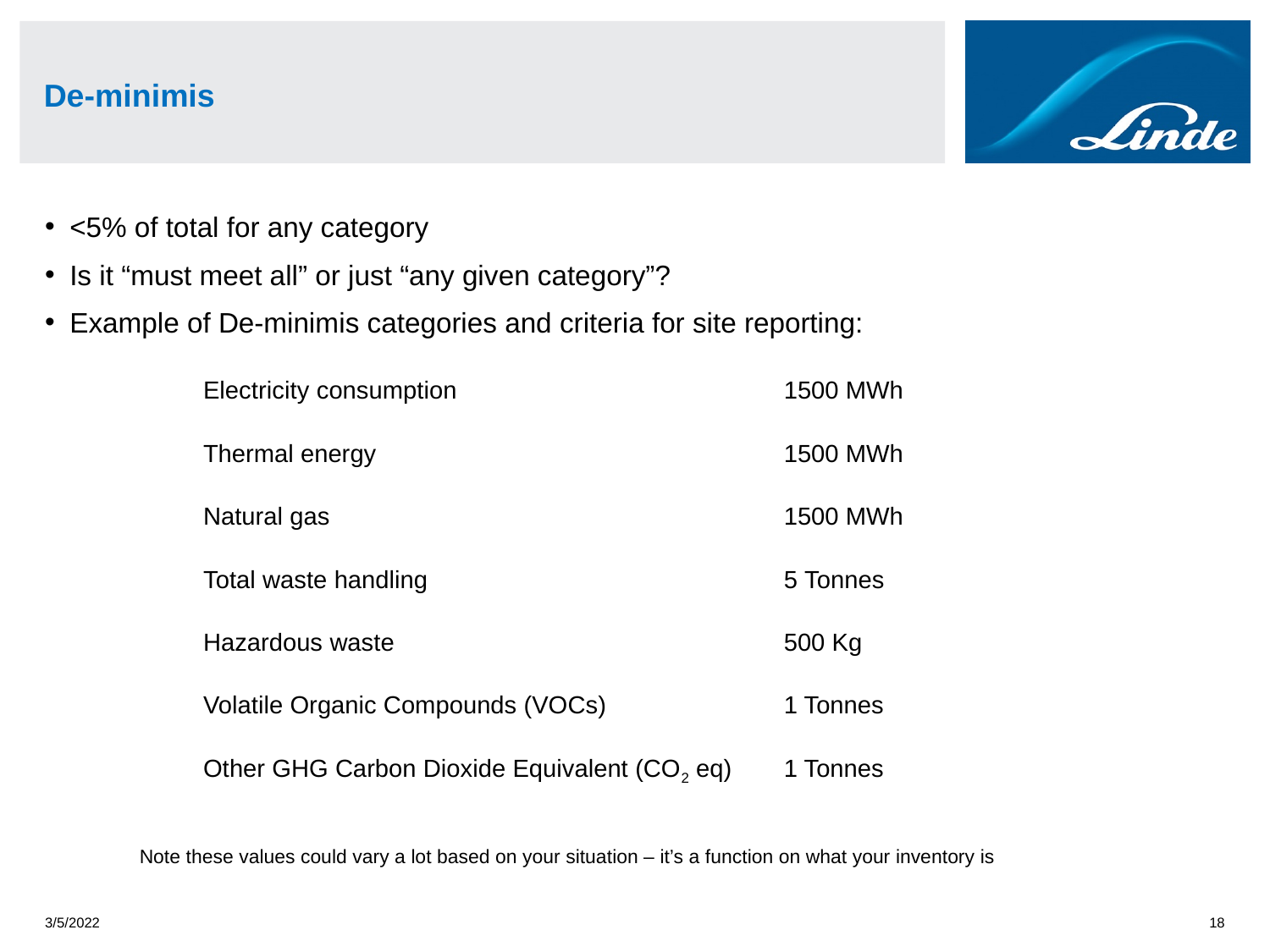

# De-minimis
<5% of total for any category
Is it “must meet all” or just “any given category”?
Example of De-minimis categories and criteria for site reporting:

| Electricity consumption | 1500 MWh |
| --- | --- |
| Thermal energy | 1500 MWh |
| Natural gas | 1500 MWh |
| Total waste handling | 5 Tonnes |
| Hazardous waste | 500 Kg |
| Volatile Organic Compounds (VOCs) | 1 Tonnes |
| Other GHG Carbon Dioxide Equivalent (CO2 eq) | 1 Tonnes |
Note these values could vary a lot based on your situation – it’s a function on what your inventory is
3/5/2022